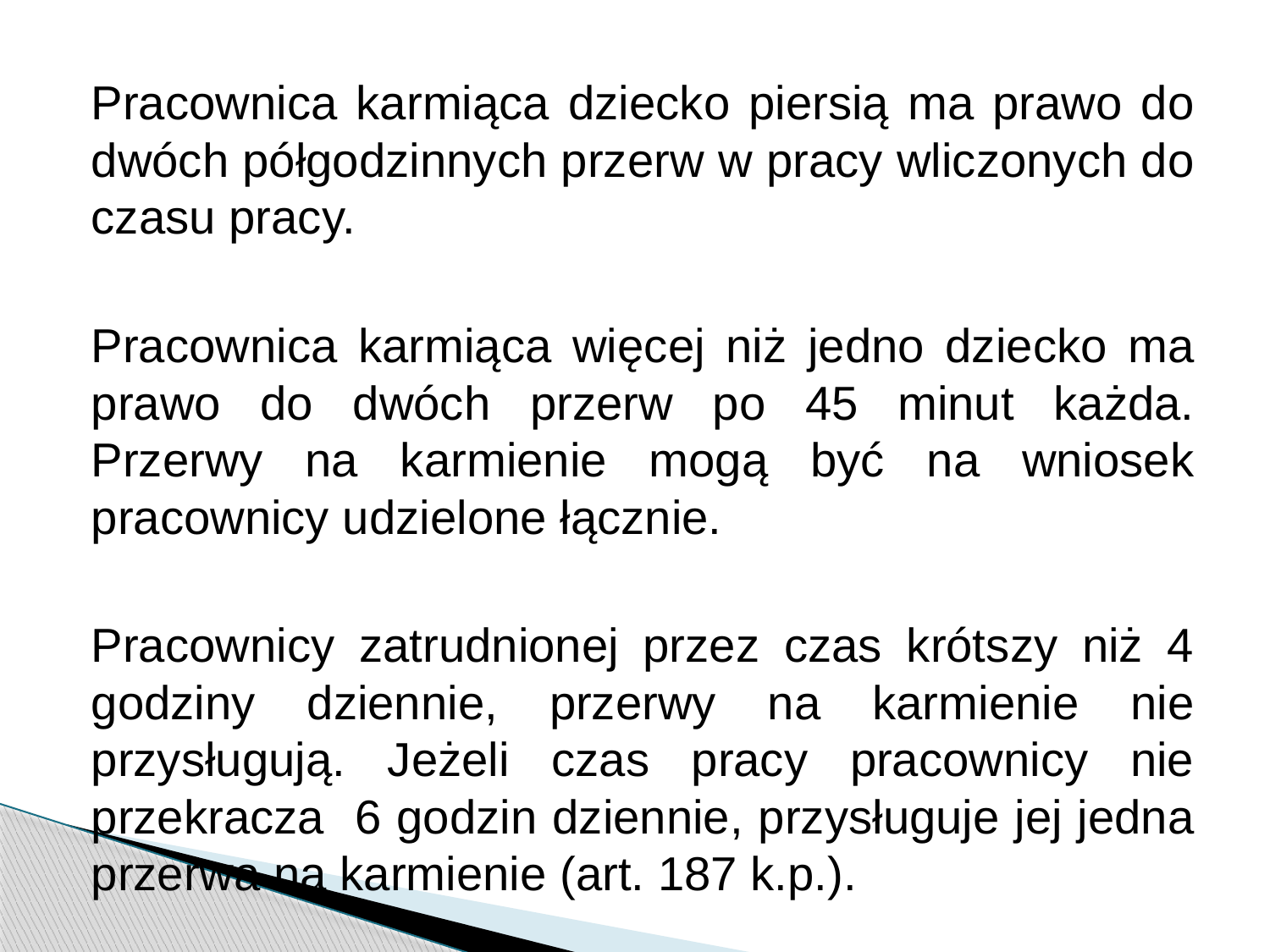

Pracownica karmiąca dziecko piersią ma prawo do dwóch półgodzinnych przerw w pracy wliczonych do czasu pracy.

Pracownica karmiąca więcej niż jedno dziecko ma prawo do dwóch przerw po 45 minut każda. Przerwy na karmienie mogą być na wniosek pracownicy udzielone łącznie.

Pracownicy zatrudnionej przez czas krótszy niż 4 godziny dziennie, przerwy na karmienie nie przysługują. Jeżeli czas pracy pracownicy nie przekracza  6 godzin dziennie, przysługuje jej jedna przerwa na karmienie (art. 187 k.p.).